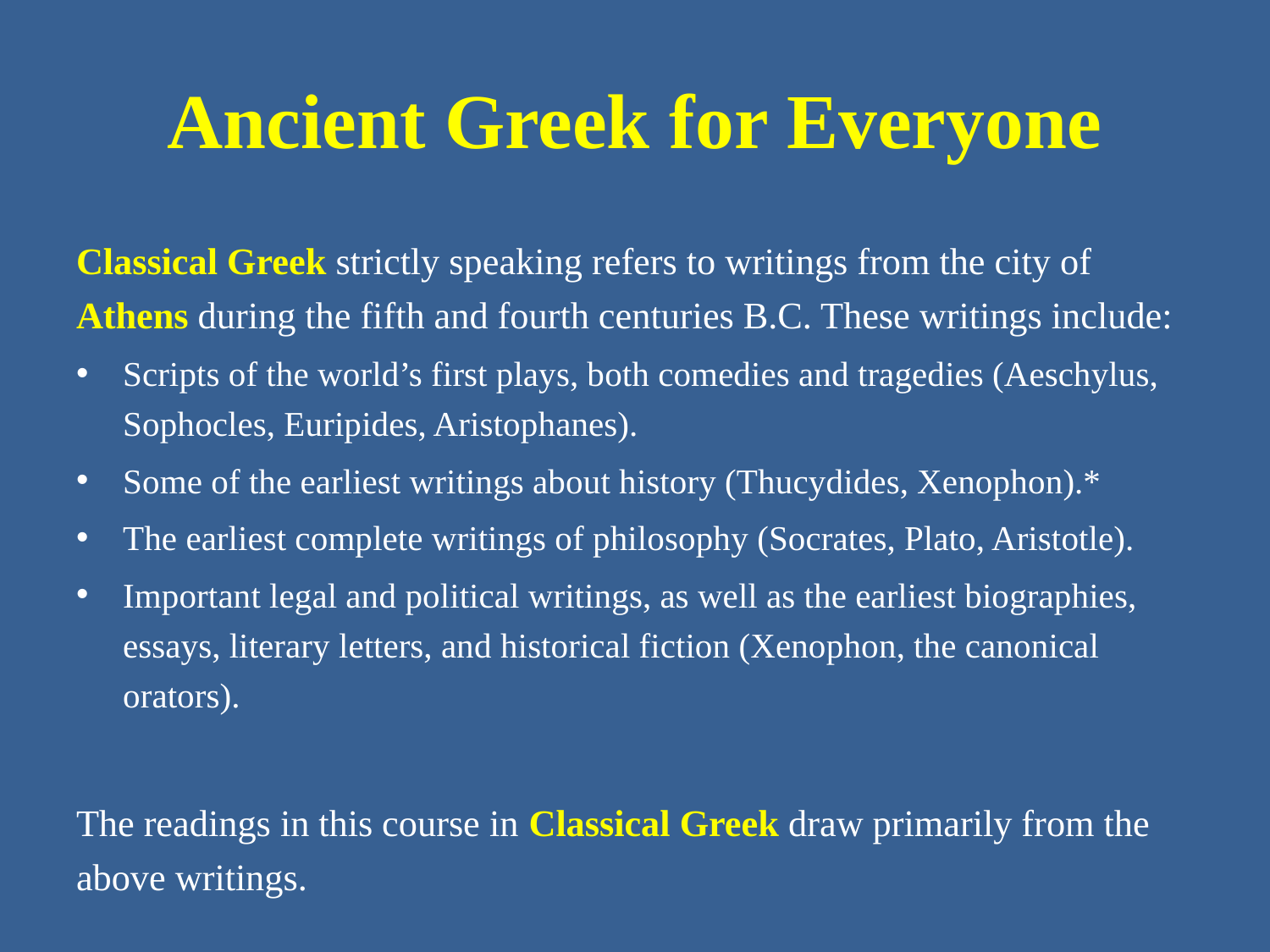

# Ancient Greek for Everyone
Classical Greek strictly speaking refers to writings from the city of Athens during the fifth and fourth centuries B.C. These writings include:
Scripts of the world’s first plays, both comedies and tragedies (Aeschylus, Sophocles, Euripides, Aristophanes).
Some of the earliest writings about history (Thucydides, Xenophon).*
The earliest complete writings of philosophy (Socrates, Plato, Aristotle).
Important legal and political writings, as well as the earliest biographies, essays, literary letters, and historical fiction (Xenophon, the canonical orators).

The readings in this course in Classical Greek draw primarily from the above writings.